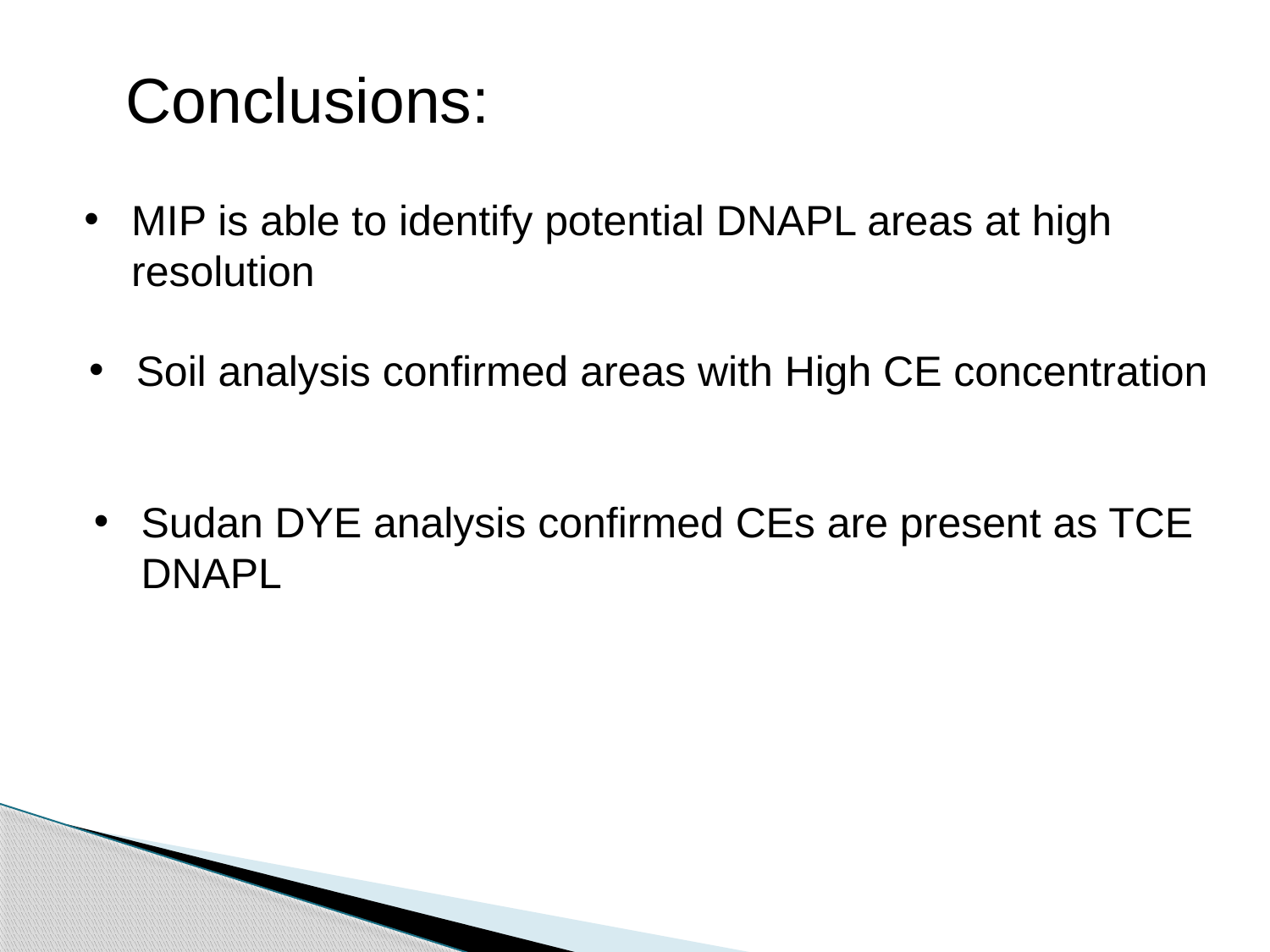

Conclusions:
MIP is able to identify potential DNAPL areas at high resolution
Soil analysis confirmed areas with High CE concentration
Sudan DYE analysis confirmed CEs are present as TCE DNAPL